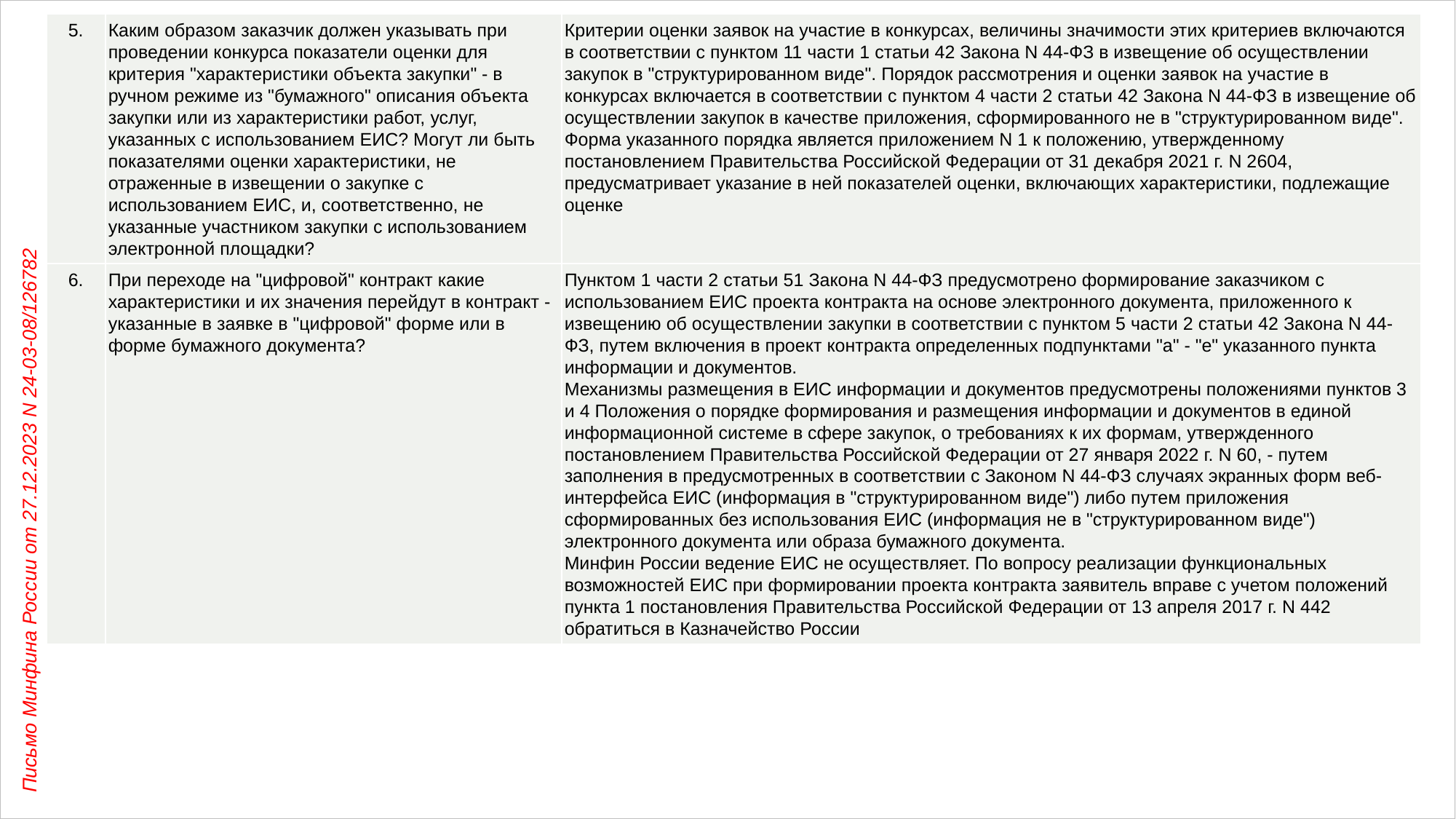

| 5. | Каким образом заказчик должен указывать при проведении конкурса показатели оценки для критерия "характеристики объекта закупки" - в ручном режиме из "бумажного" описания объекта закупки или из характеристики работ, услуг, указанных с использованием ЕИС? Могут ли быть показателями оценки характеристики, не отраженные в извещении о закупке с использованием ЕИС, и, соответственно, не указанные участником закупки с использованием электронной площадки? | Критерии оценки заявок на участие в конкурсах, величины значимости этих критериев включаются в соответствии с пунктом 11 части 1 статьи 42 Закона N 44-ФЗ в извещение об осуществлении закупок в "структурированном виде". Порядок рассмотрения и оценки заявок на участие в конкурсах включается в соответствии с пунктом 4 части 2 статьи 42 Закона N 44-ФЗ в извещение об осуществлении закупок в качестве приложения, сформированного не в "структурированном виде". Форма указанного порядка является приложением N 1 к положению, утвержденному постановлением Правительства Российской Федерации от 31 декабря 2021 г. N 2604, предусматривает указание в ней показателей оценки, включающих характеристики, подлежащие оценке |
| --- | --- | --- |
| 6. | При переходе на "цифровой" контракт какие характеристики и их значения перейдут в контракт - указанные в заявке в "цифровой" форме или в форме бумажного документа? | Пунктом 1 части 2 статьи 51 Закона N 44-ФЗ предусмотрено формирование заказчиком с использованием ЕИС проекта контракта на основе электронного документа, приложенного к извещению об осуществлении закупки в соответствии с пунктом 5 части 2 статьи 42 Закона N 44-ФЗ, путем включения в проект контракта определенных подпунктами "а" - "е" указанного пункта информации и документов. Механизмы размещения в ЕИС информации и документов предусмотрены положениями пунктов 3 и 4 Положения о порядке формирования и размещения информации и документов в единой информационной системе в сфере закупок, о требованиях к их формам, утвержденного постановлением Правительства Российской Федерации от 27 января 2022 г. N 60, - путем заполнения в предусмотренных в соответствии с Законом N 44-ФЗ случаях экранных форм веб-интерфейса ЕИС (информация в "структурированном виде") либо путем приложения сформированных без использования ЕИС (информация не в "структурированном виде") электронного документа или образа бумажного документа. Минфин России ведение ЕИС не осуществляет. По вопросу реализации функциональных возможностей ЕИС при формировании проекта контракта заявитель вправе с учетом положений пункта 1 постановления Правительства Российской Федерации от 13 апреля 2017 г. N 442 обратиться в Казначейство России |
Письмо Минфина России от 27.12.2023 N 24-03-08/126782